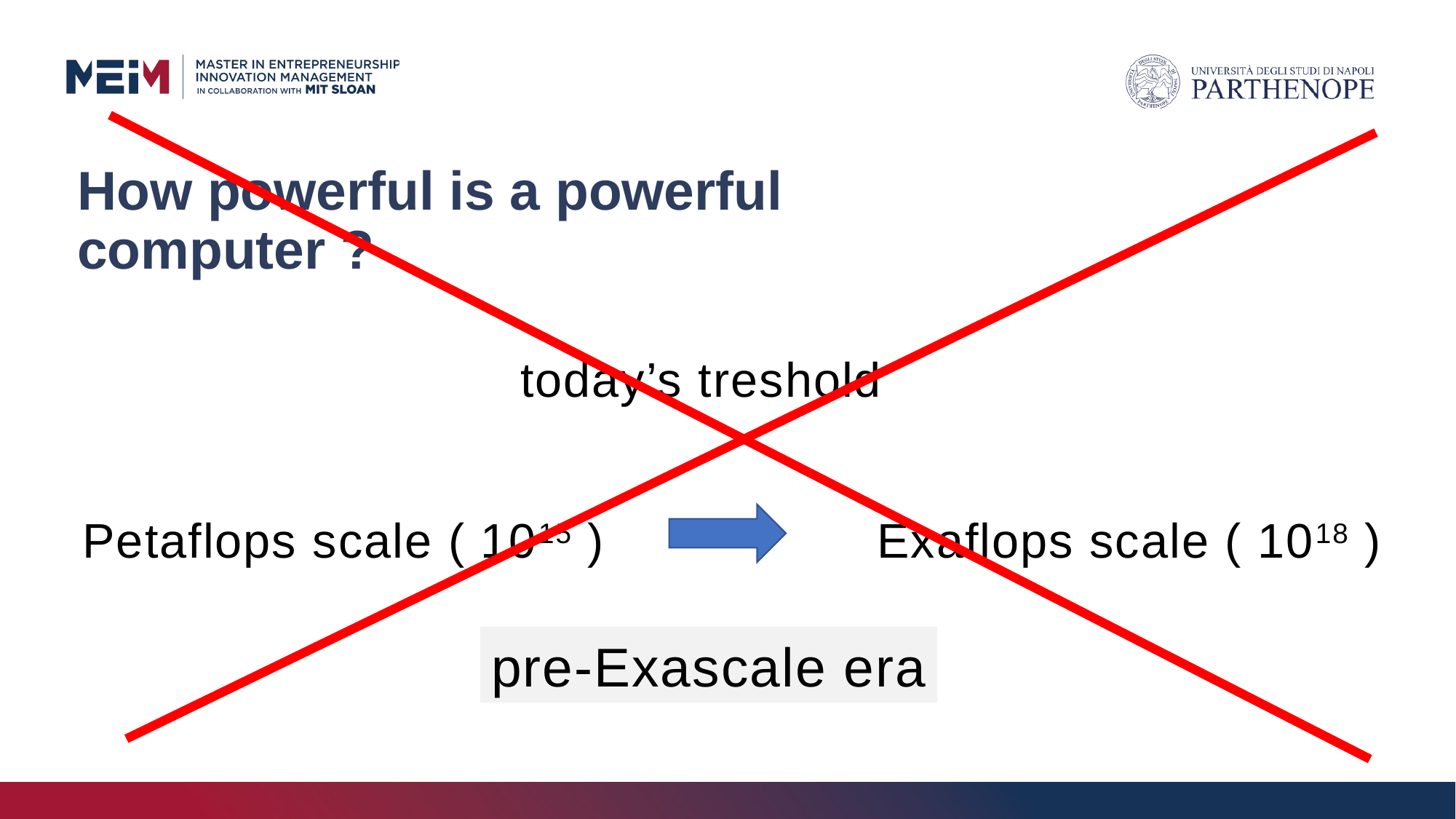

# How powerful is a powerful computer ?
today’s treshold
Petaflops scale ( 1015 )
Exaflops scale ( 1018 )

pre-Exascale era